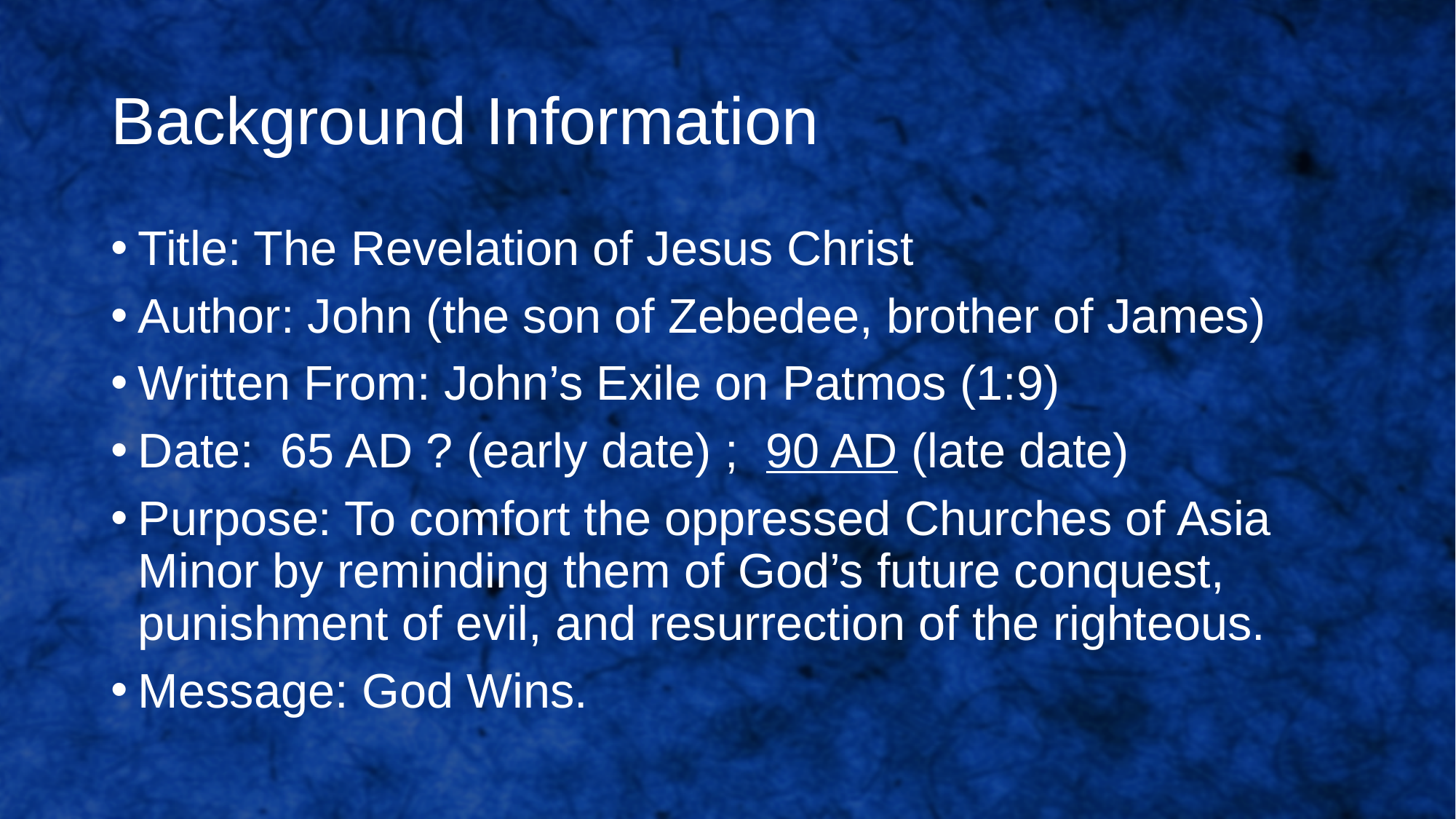

# Background Information
Title: The Revelation of Jesus Christ
Author: John (the son of Zebedee, brother of James)
Written From: John’s Exile on Patmos (1:9)
Date:  65 AD ? (early date) ;  90 AD (late date)
Purpose: To comfort the oppressed Churches of Asia Minor by reminding them of God’s future conquest, punishment of evil, and resurrection of the righteous.
Message: God Wins.